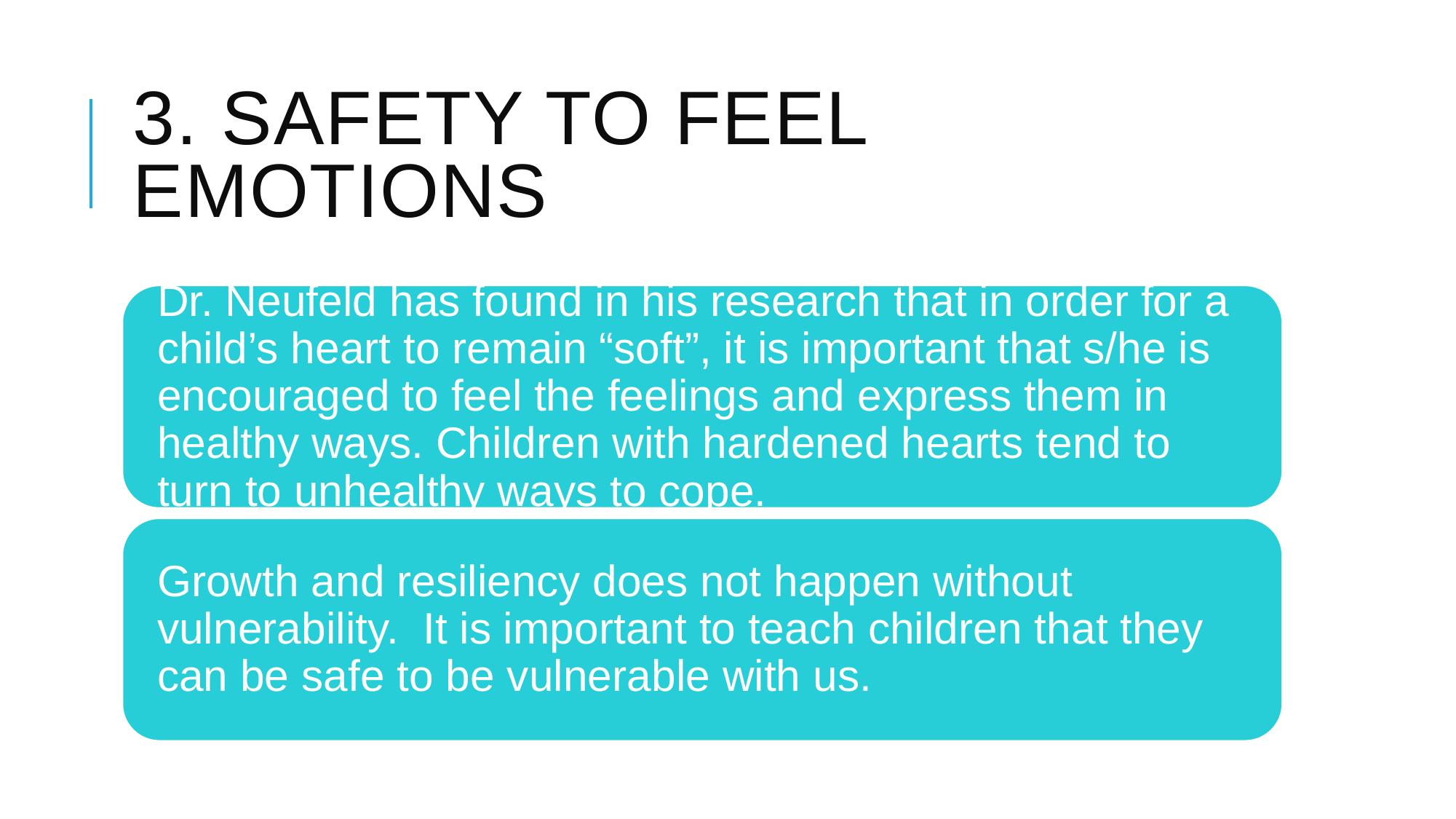

# 3. Safety to feel emotions
Dr. Neufeld has found in his research that in order for a child’s heart to remain “soft”, it is important that s/he is encouraged to feel the feelings and express them in healthy ways. Children with hardened hearts tend to turn to unhealthy ways to cope.
Growth and resiliency does not happen without vulnerability.  It is important to teach children that they can be safe to be vulnerable with us.